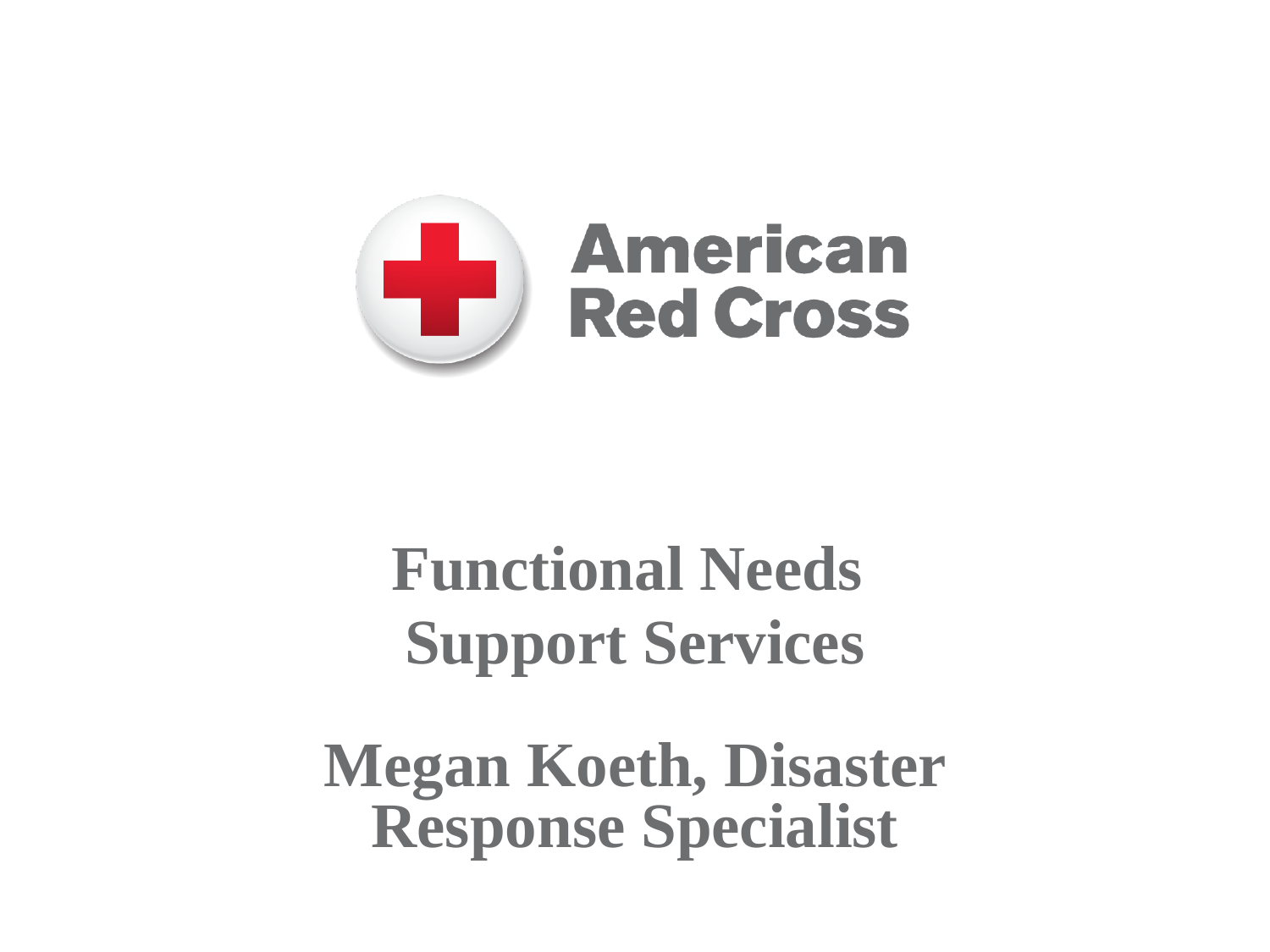

Functional Needs
Support Services

Megan Koeth, Disaster Response Specialist